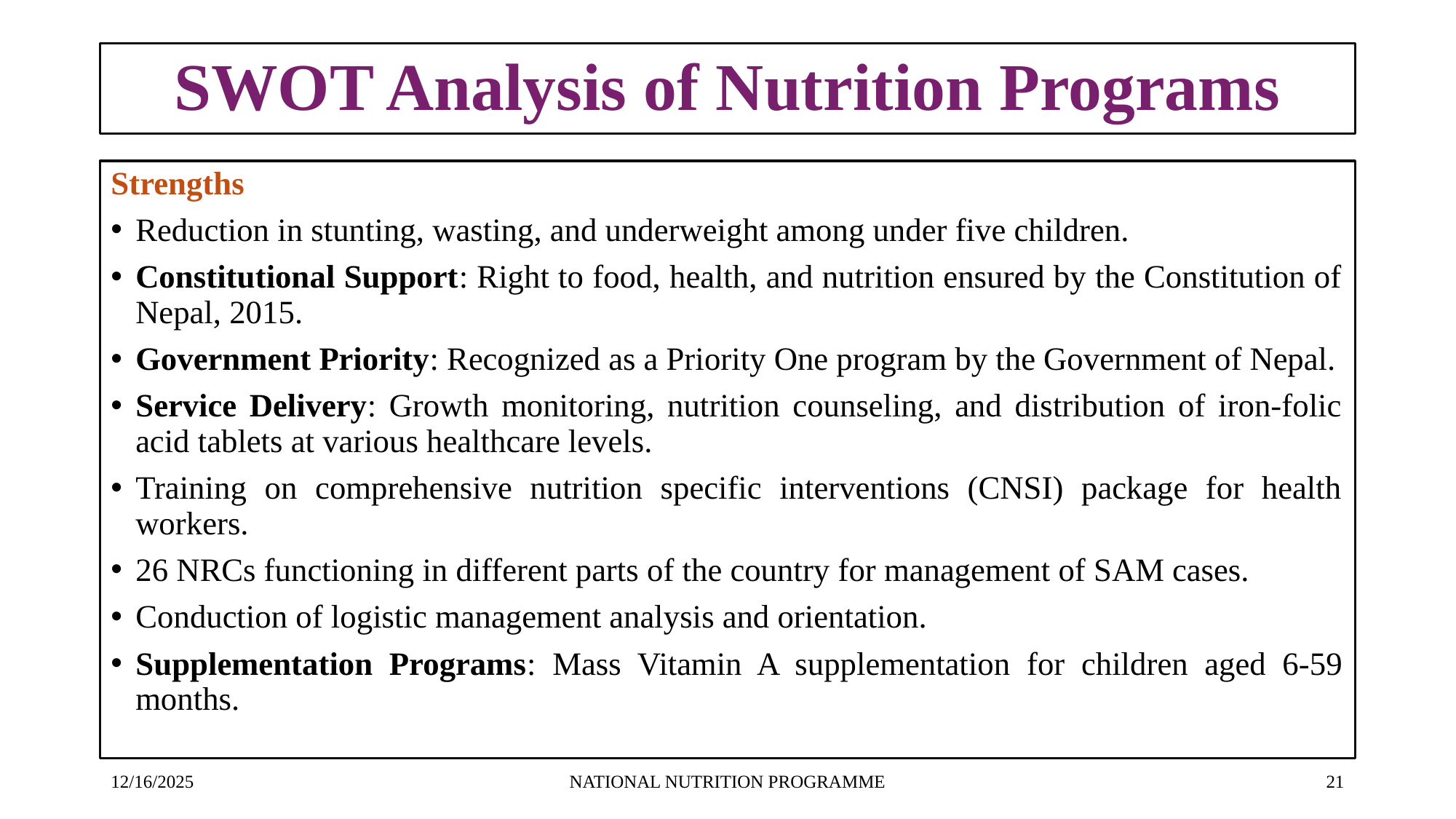

# SWOT Analysis of Nutrition Programs
Strengths
Reduction in stunting, wasting, and underweight among under five children.
Constitutional Support: Right to food, health, and nutrition ensured by the Constitution of Nepal, 2015.
Government Priority: Recognized as a Priority One program by the Government of Nepal.
Service Delivery: Growth monitoring, nutrition counseling, and distribution of iron-folic acid tablets at various healthcare levels.
Training on comprehensive nutrition specific interventions (CNSI) package for health workers.
26 NRCs functioning in different parts of the country for management of SAM cases.
Conduction of logistic management analysis and orientation.
Supplementation Programs: Mass Vitamin A supplementation for children aged 6-59 months.
12/16/2025
NATIONAL NUTRITION PROGRAMME
21